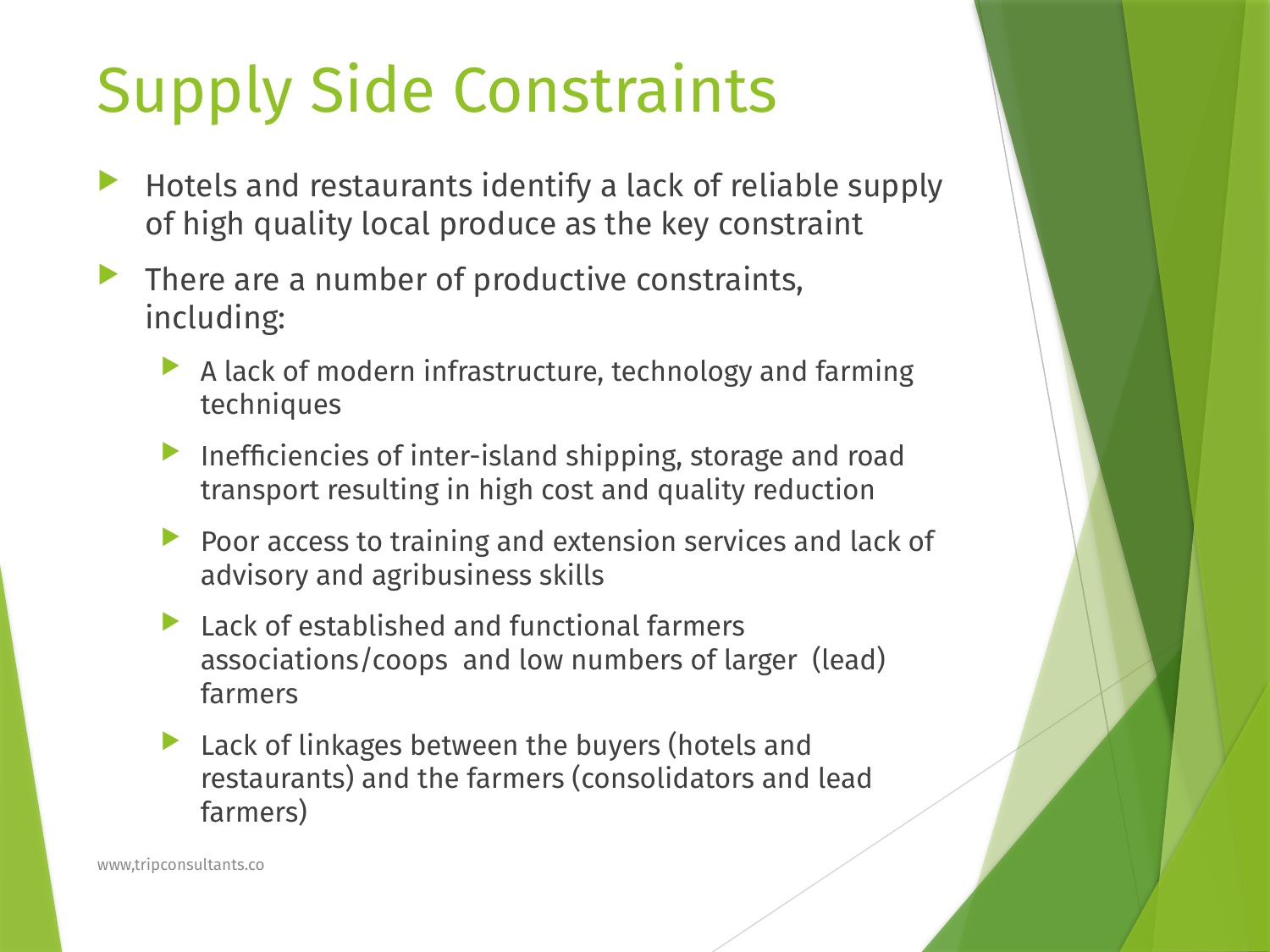

# Supply Side Constraints
Hotels and restaurants identify a lack of reliable supply of high quality local produce as the key constraint
There are a number of productive constraints, including:
A lack of modern infrastructure, technology and farming techniques
Inefficiencies of inter-island shipping, storage and road transport resulting in high cost and quality reduction
Poor access to training and extension services and lack of advisory and agribusiness skills
Lack of established and functional farmers associations/coops  and low numbers of larger  (lead) farmers
Lack of linkages between the buyers (hotels and restaurants) and the farmers (consolidators and lead farmers)

www,tripconsultants.co